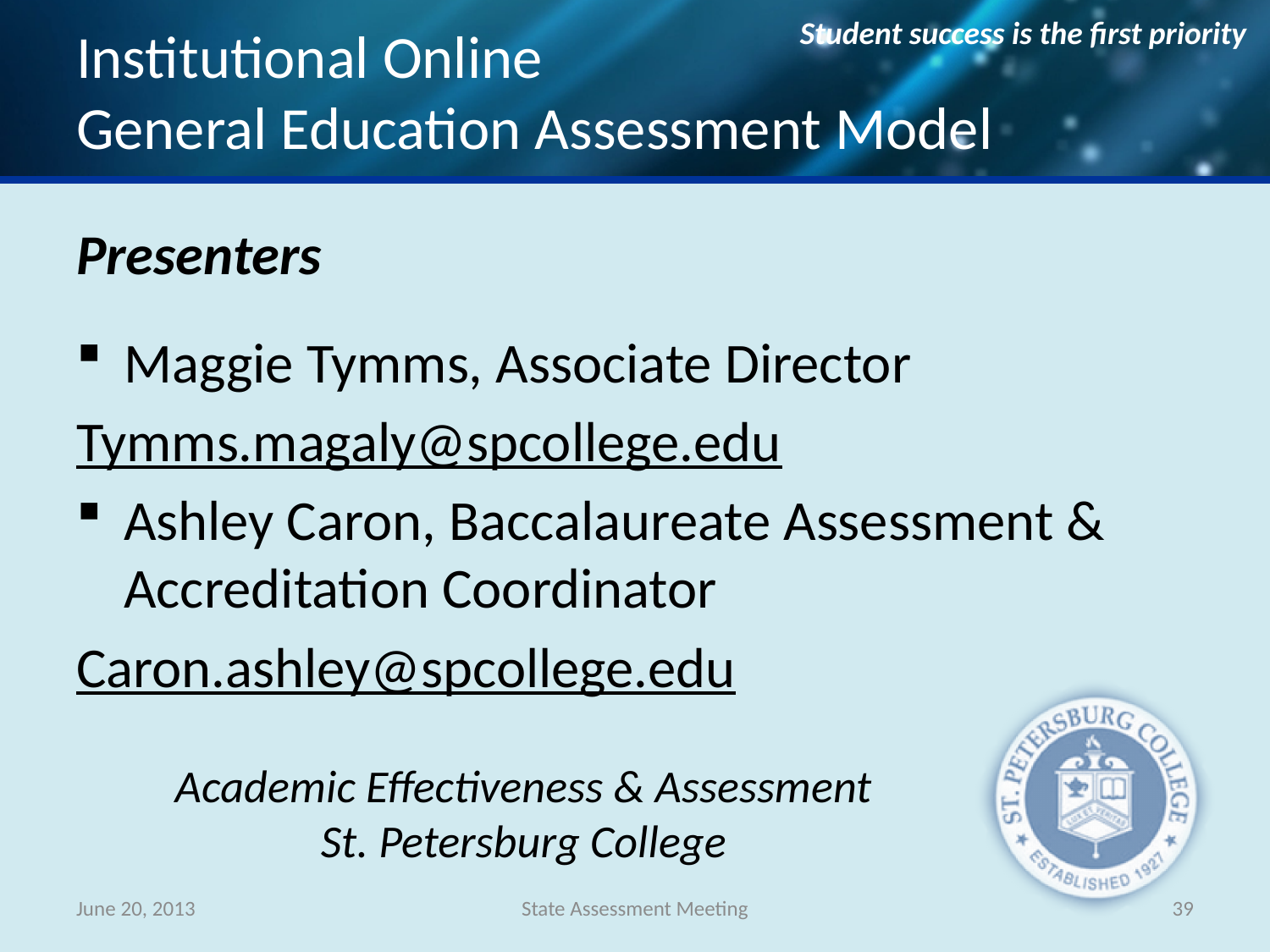

# Institutional Online General Education Assessment Model
Presenters

Maggie Tymms, Associate Director
Tymms.magaly@spcollege.edu
Ashley Caron, Baccalaureate Assessment & Accreditation Coordinator
Caron.ashley@spcollege.edu

Academic Effectiveness & Assessment
St. Petersburg College

June 20, 2013
State Assessment Meeting
39